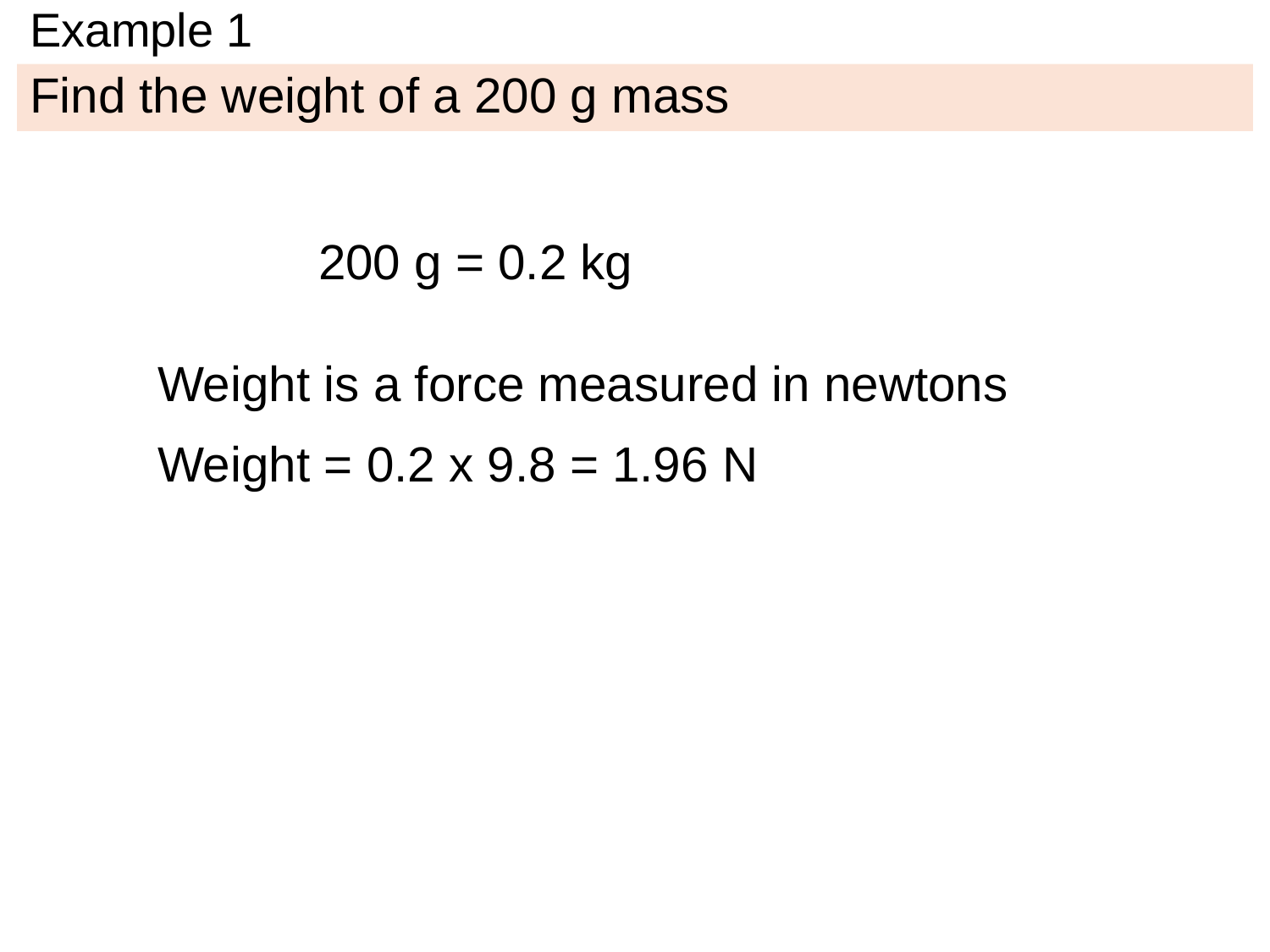

# Example 1
Find the weight of a 200 g mass
200 g = 0.2 kg
Weight is a force measured in newtons
Weight = 0.2 x 9.8 = 1.96 N